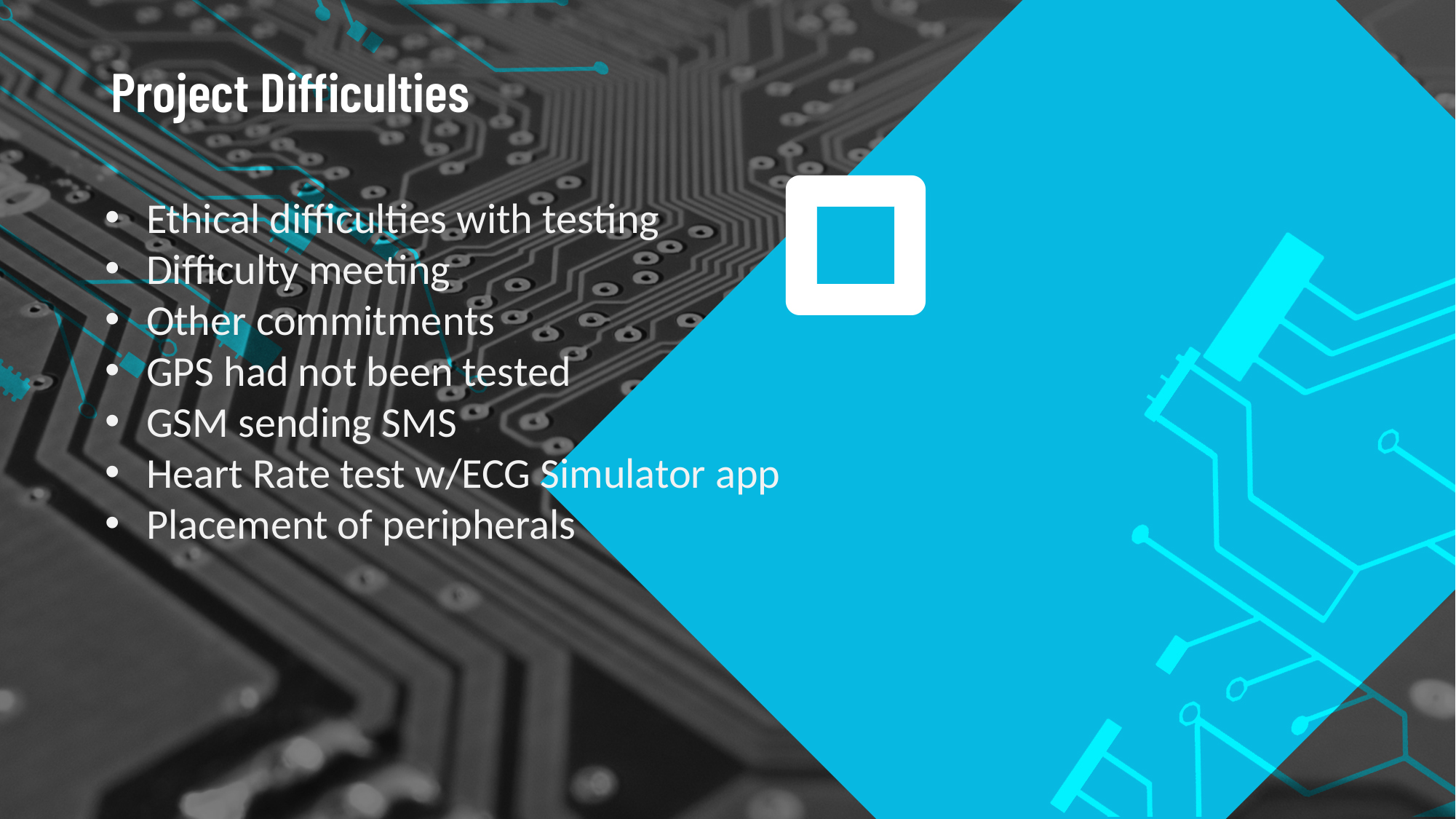

Project Difficulties
Ethical difficulties with testing
Difficulty meeting
Other commitments
GPS had not been tested
GSM sending SMS
Heart Rate test w/ECG Simulator app
Placement of peripherals